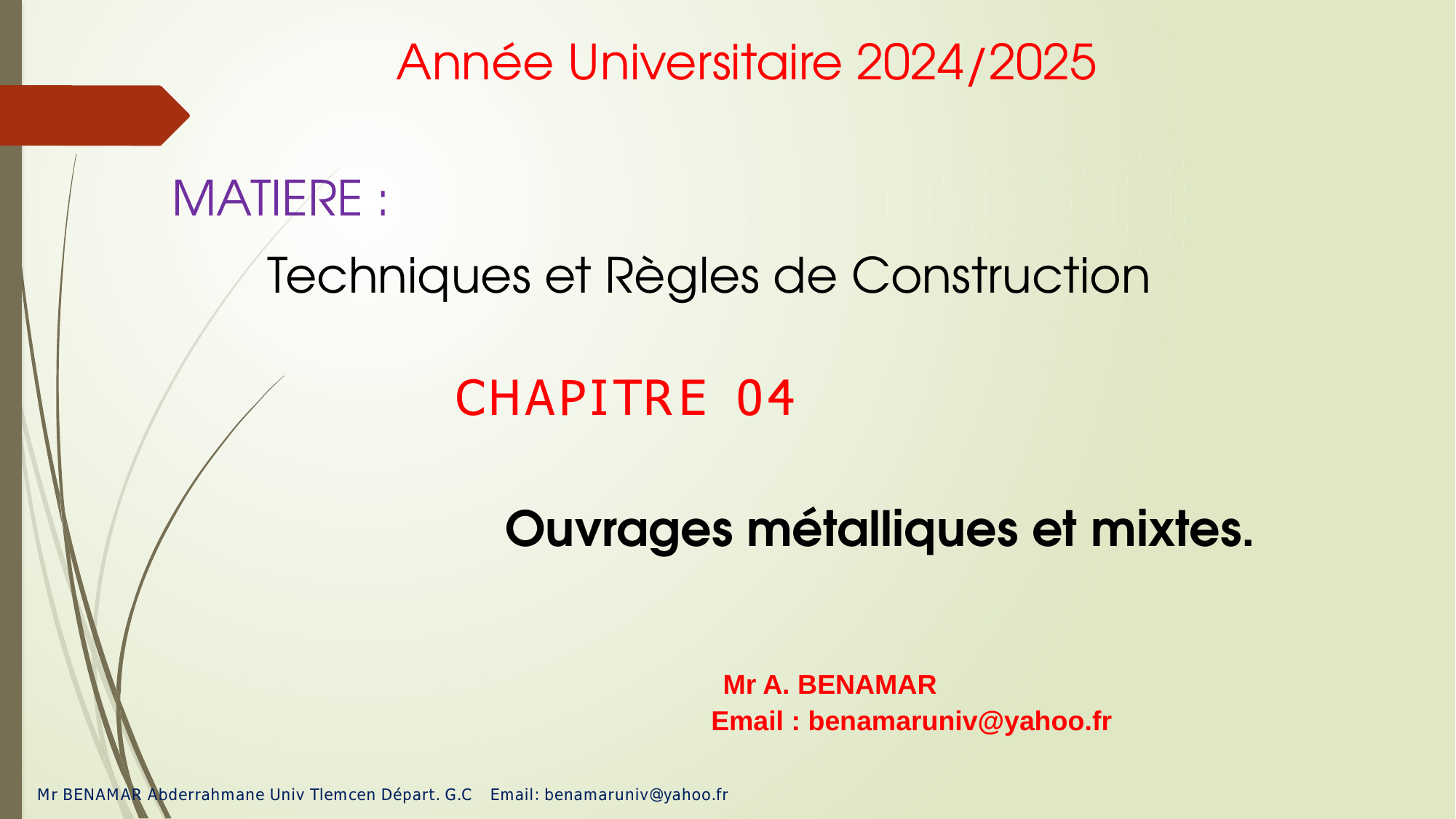

Année Universitaire 2024/2025
MATIERE :
Techniques et Règles de Construction
CHAPITRE  04
Ouvrages métalliques et mixtes.
 Mr A. BENAMAR                                                             Email : benamaruniv@yahoo.fr
Mr BENAMAR Abderrahmane Univ Tlemcen Départ. G.C    Email: benamaruniv@yahoo.fr